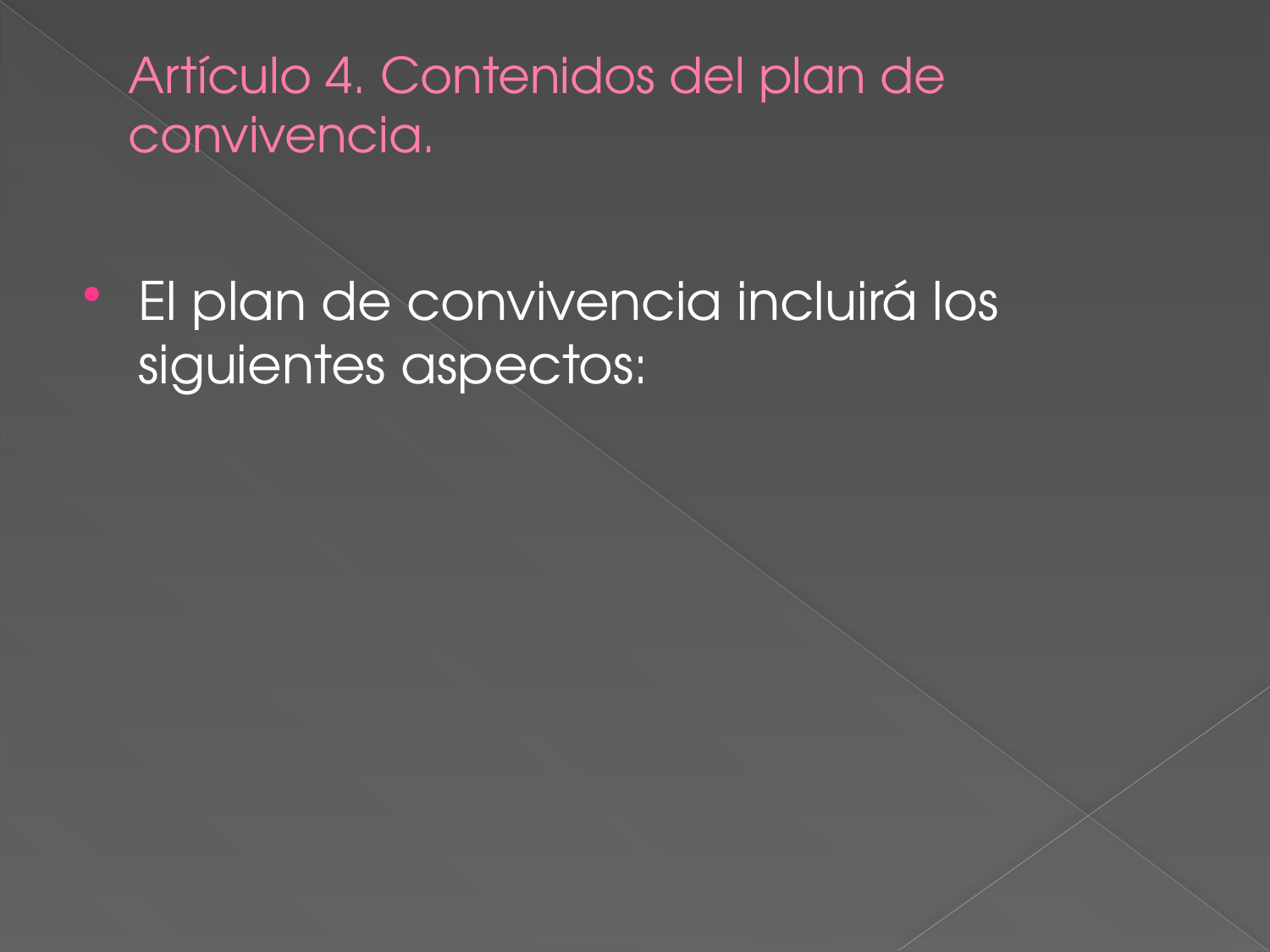

# Artículo 4. Contenidos del plan de convivencia.
El plan de convivencia incluirá los siguientes aspectos: